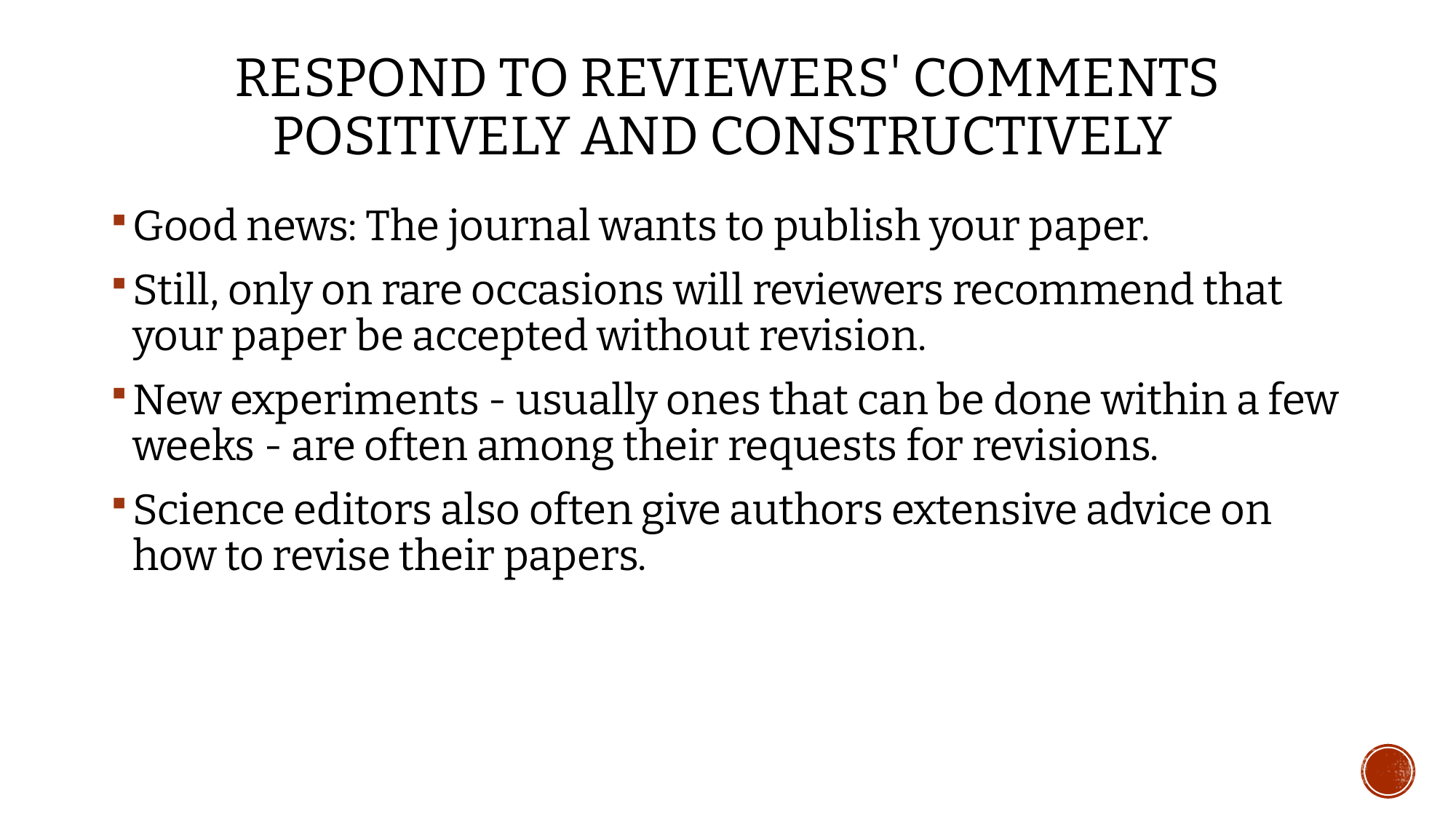

# Respond to reviewers' comments positively and constructively
Good news: The journal wants to publish your paper.
Still, only on rare occasions will reviewers recommend that your paper be accepted without revision.
New experiments - usually ones that can be done within a few weeks - are often among their requests for revisions.
Science editors also often give authors extensive advice on how to revise their papers.